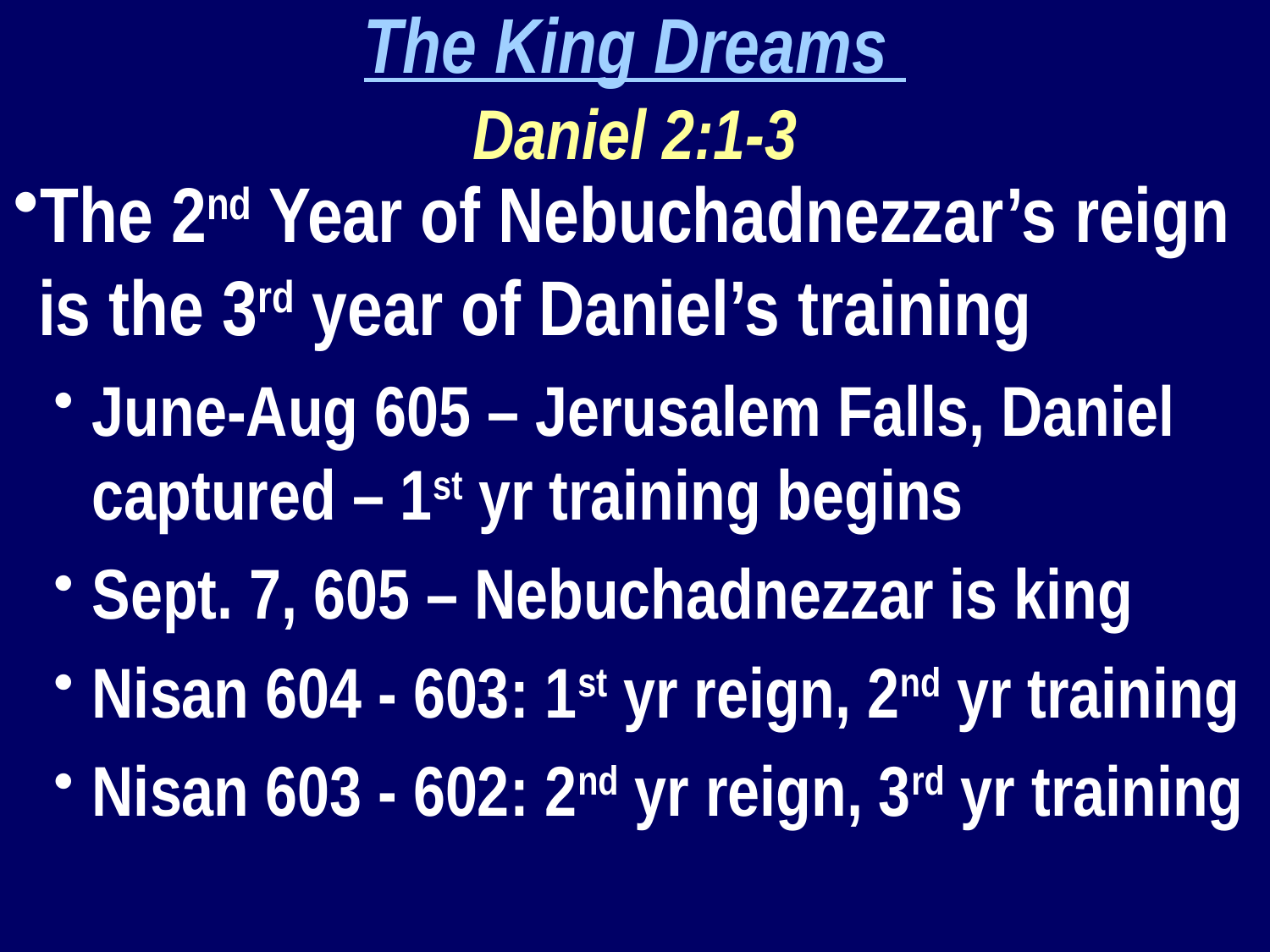

The King Dreams
Daniel 2:1-3
The 2nd Year of Nebuchadnezzar’s reign is the 3rd year of Daniel’s training
June-Aug 605 – Jerusalem Falls, Daniel captured – 1st yr training begins
Sept. 7, 605 – Nebuchadnezzar is king
Nisan 604 - 603: 1st yr reign, 2nd yr training
Nisan 603 - 602: 2nd yr reign, 3rd yr training